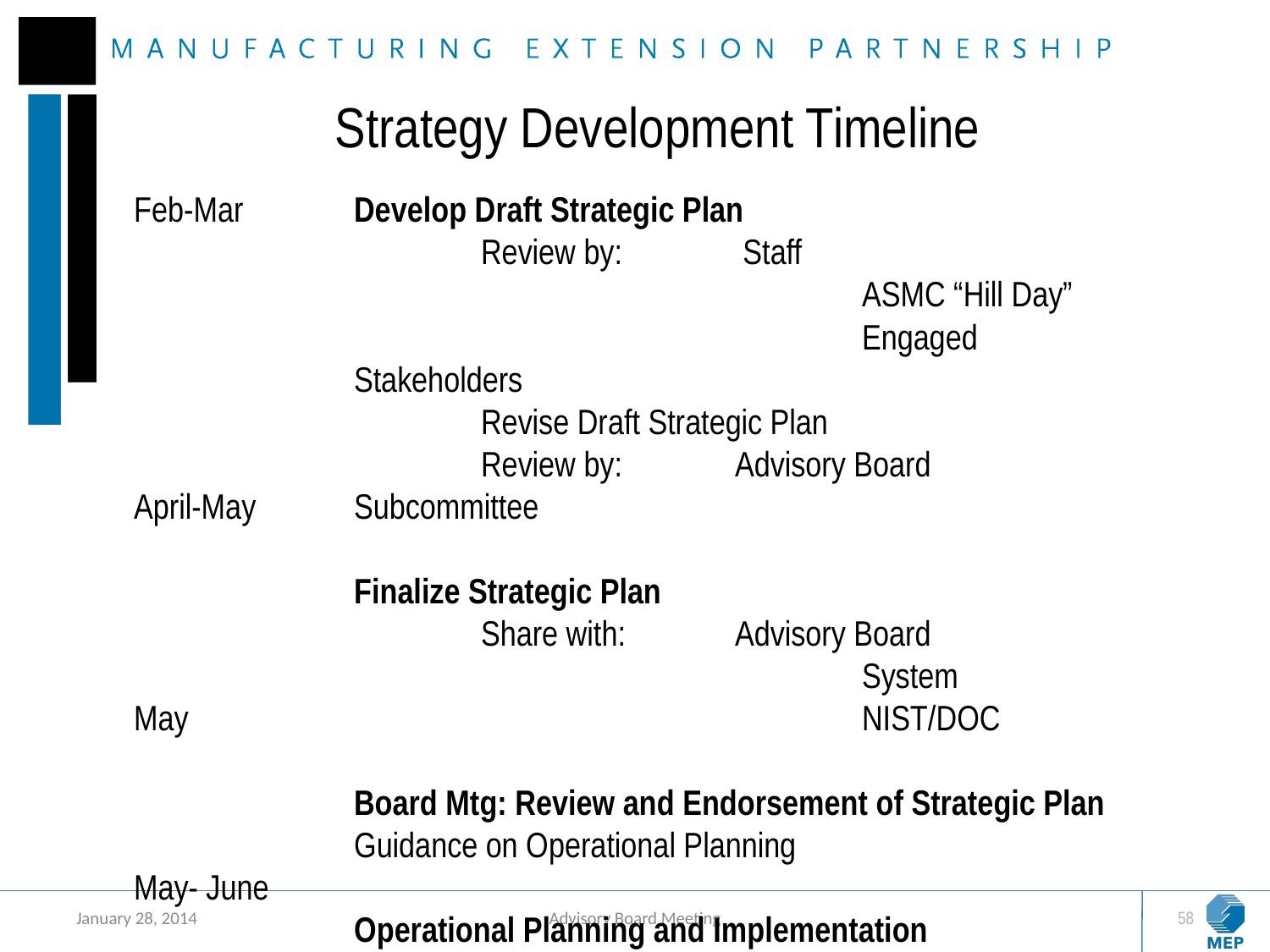

# Strategy Development Timeline
Feb-Mar

April-May

May

May- June
Develop Draft Strategic Plan
	Review by:	 Staff
				ASMC “Hill Day”
				Engaged Stakeholders
	Revise Draft Strategic Plan
	Review by:	Advisory Board Subcommittee

Finalize Strategic Plan
	Share with:	Advisory Board
				System
				NIST/DOC

Board Mtg: Review and Endorsement of Strategic Plan
Guidance on Operational Planning

Operational Planning and Implementation

January 28, 2014
Advisory Board Meeting
58